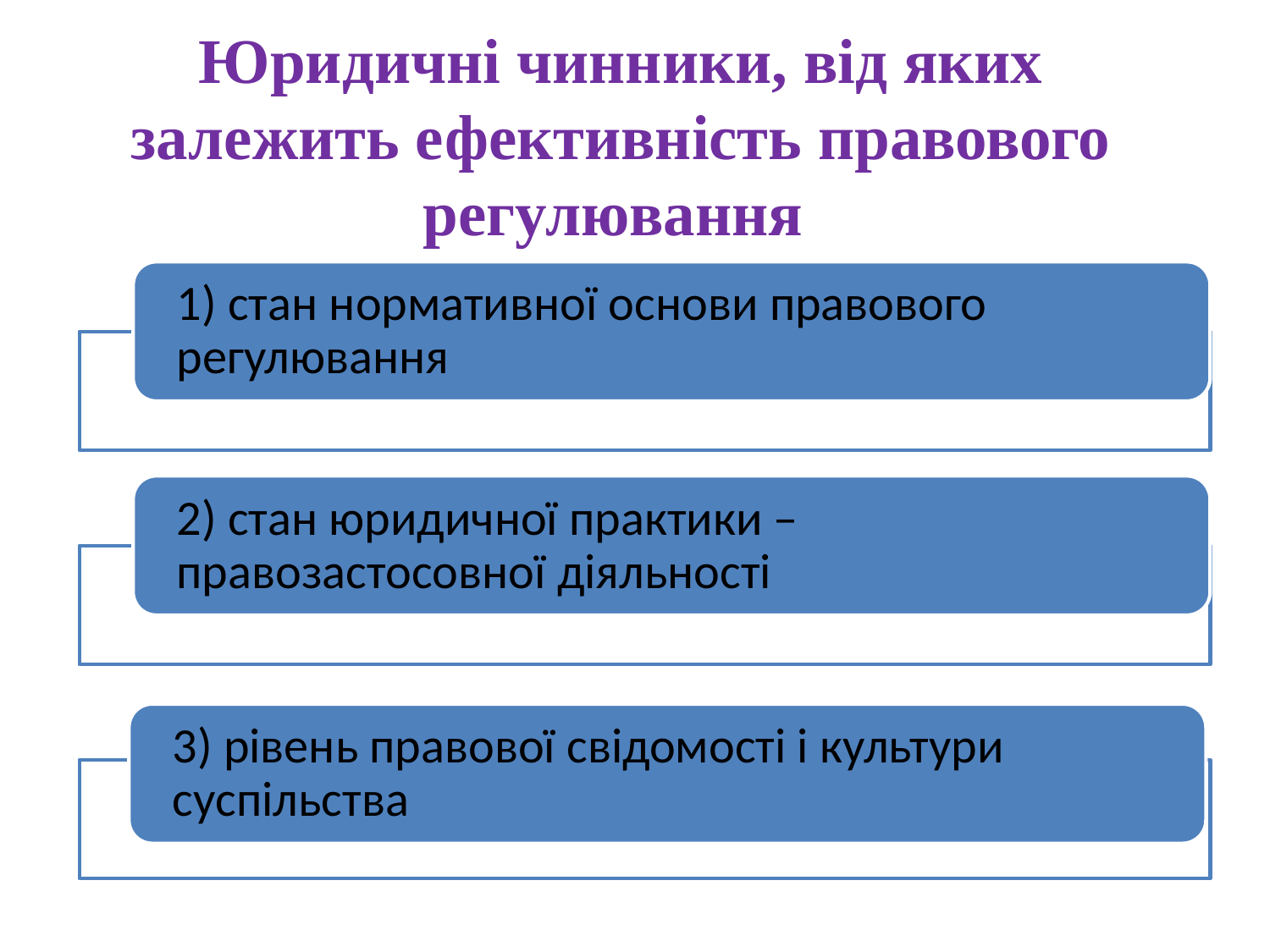

# Юридичні чинники, від яких залежить ефективність правового регулювання

1) стан нормативної основи правового регулювання
2) стан юридичної практики – правозастосовної діяльності
3) рівень правової свідомості і культури суспільства